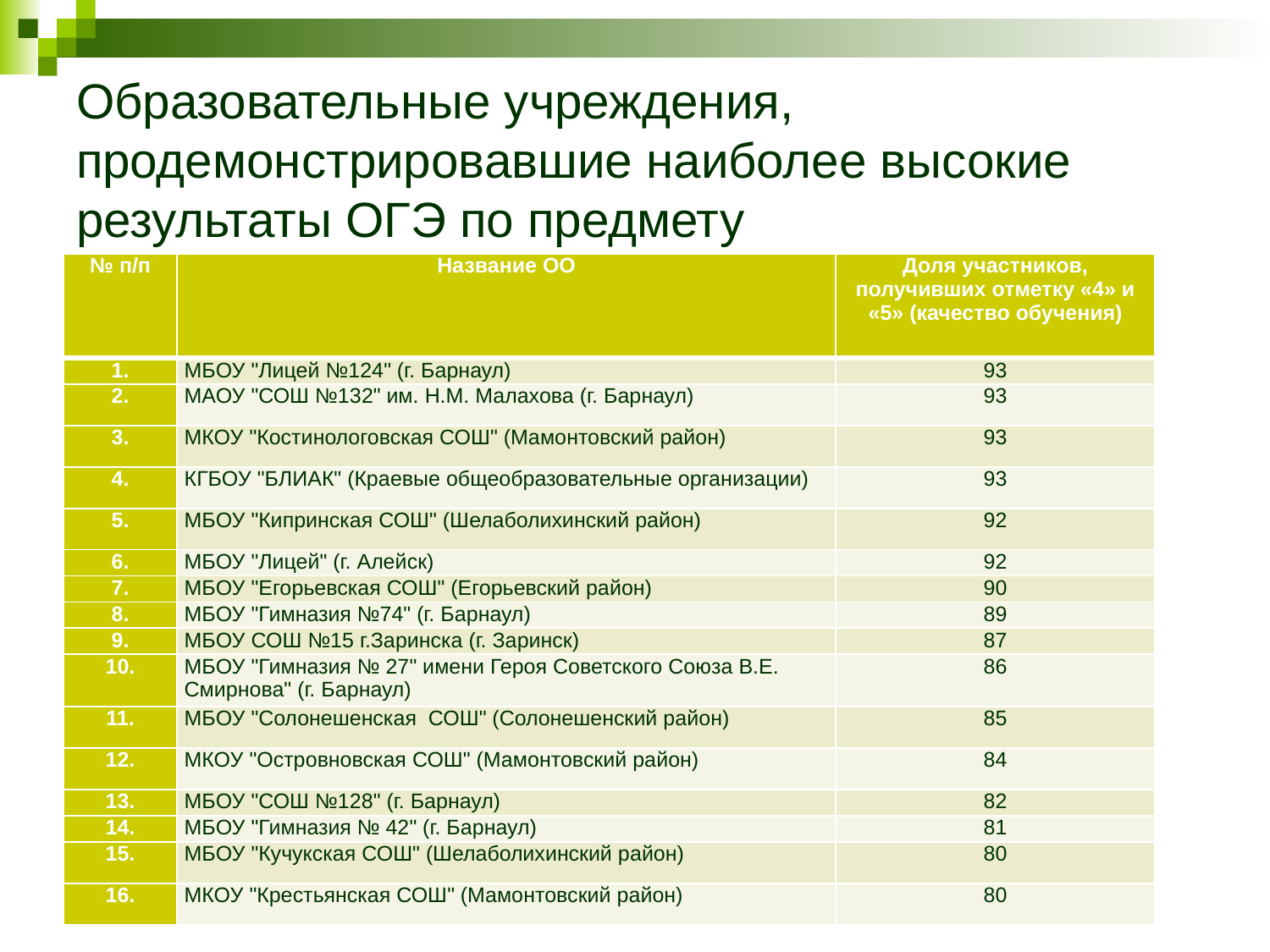

# Образовательные учреждения, продемонстрировавшие наиболее высокие результаты ОГЭ по предмету
| № п/п | Название ОО | Доля участников, получивших отметку «4» и «5» (качество обучения) |
| --- | --- | --- |
| 1. | МБОУ "Лицей №124" (г. Барнаул) | 93 |
| 2. | МАОУ "СОШ №132" им. Н.М. Малахова (г. Барнаул) | 93 |
| 3. | МКОУ "Костинологовская СОШ" (Мамонтовский район) | 93 |
| 4. | КГБОУ "БЛИАК" (Краевые общеобразовательные организации) | 93 |
| 5. | МБОУ "Кипринская СОШ" (Шелаболихинский район) | 92 |
| 6. | МБОУ "Лицей" (г. Алейск) | 92 |
| 7. | МБОУ "Егорьевская СОШ" (Егорьевский район) | 90 |
| 8. | МБОУ "Гимназия №74" (г. Барнаул) | 89 |
| 9. | МБОУ СОШ №15 г.Заринска (г. Заринск) | 87 |
| 10. | МБОУ "Гимназия № 27" имени Героя Советского Союза В.Е. Смирнова" (г. Барнаул) | 86 |
| 11. | МБОУ "Солонешенская СОШ" (Солонешенский район) | 85 |
| 12. | МКОУ "Островновская СОШ" (Мамонтовский район) | 84 |
| 13. | МБОУ "СОШ №128" (г. Барнаул) | 82 |
| 14. | МБОУ "Гимназия № 42" (г. Барнаул) | 81 |
| 15. | МБОУ "Кучукская СОШ" (Шелаболихинский район) | 80 |
| 16. | МКОУ "Крестьянская СОШ" (Мамонтовский район) | 80 |